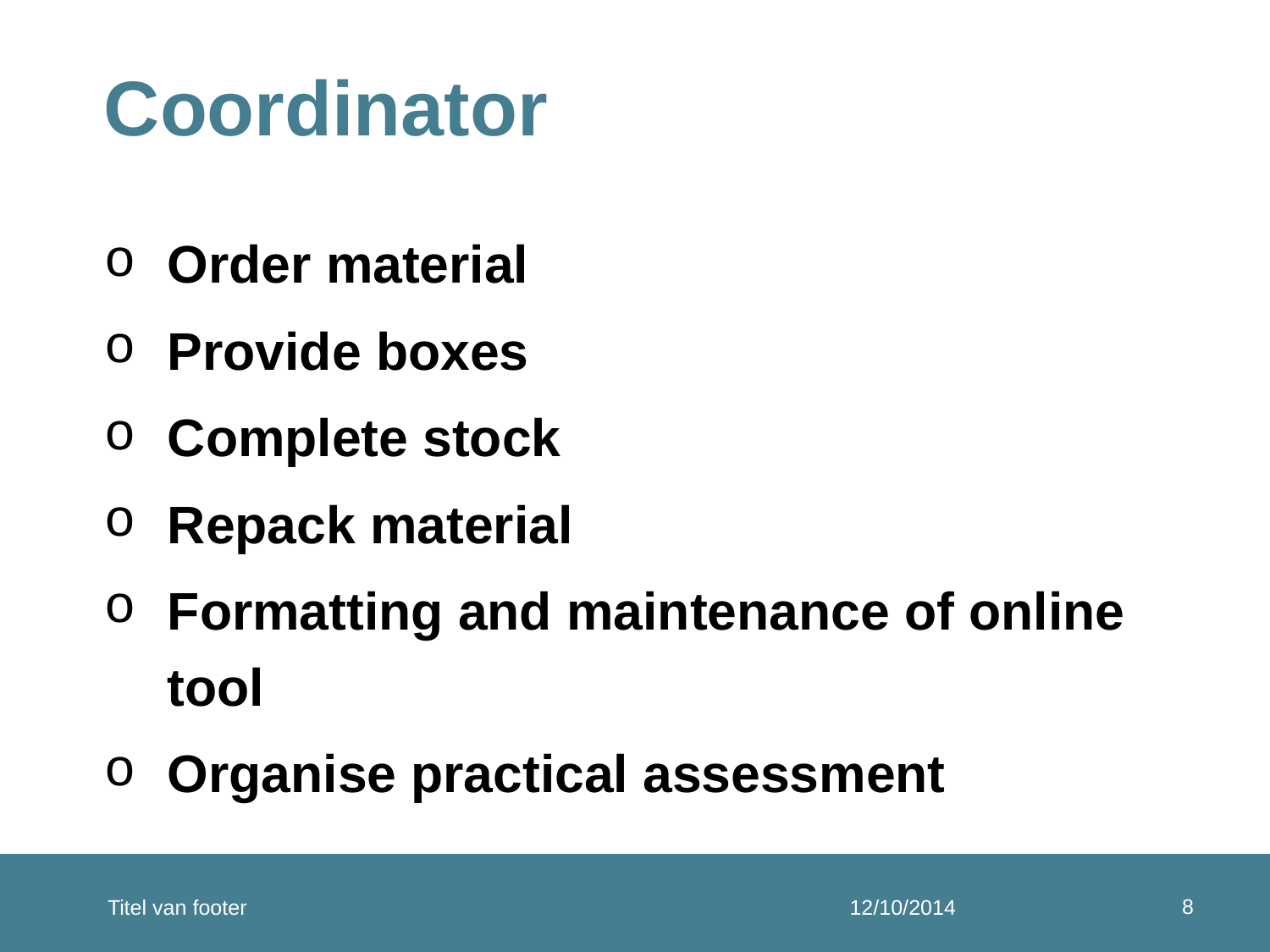

# Coordinator
Order material
Provide boxes
Complete stock
Repack material
Formatting and maintenance of online tool
Organise practical assessment
8
Titel van footer
12/10/2014